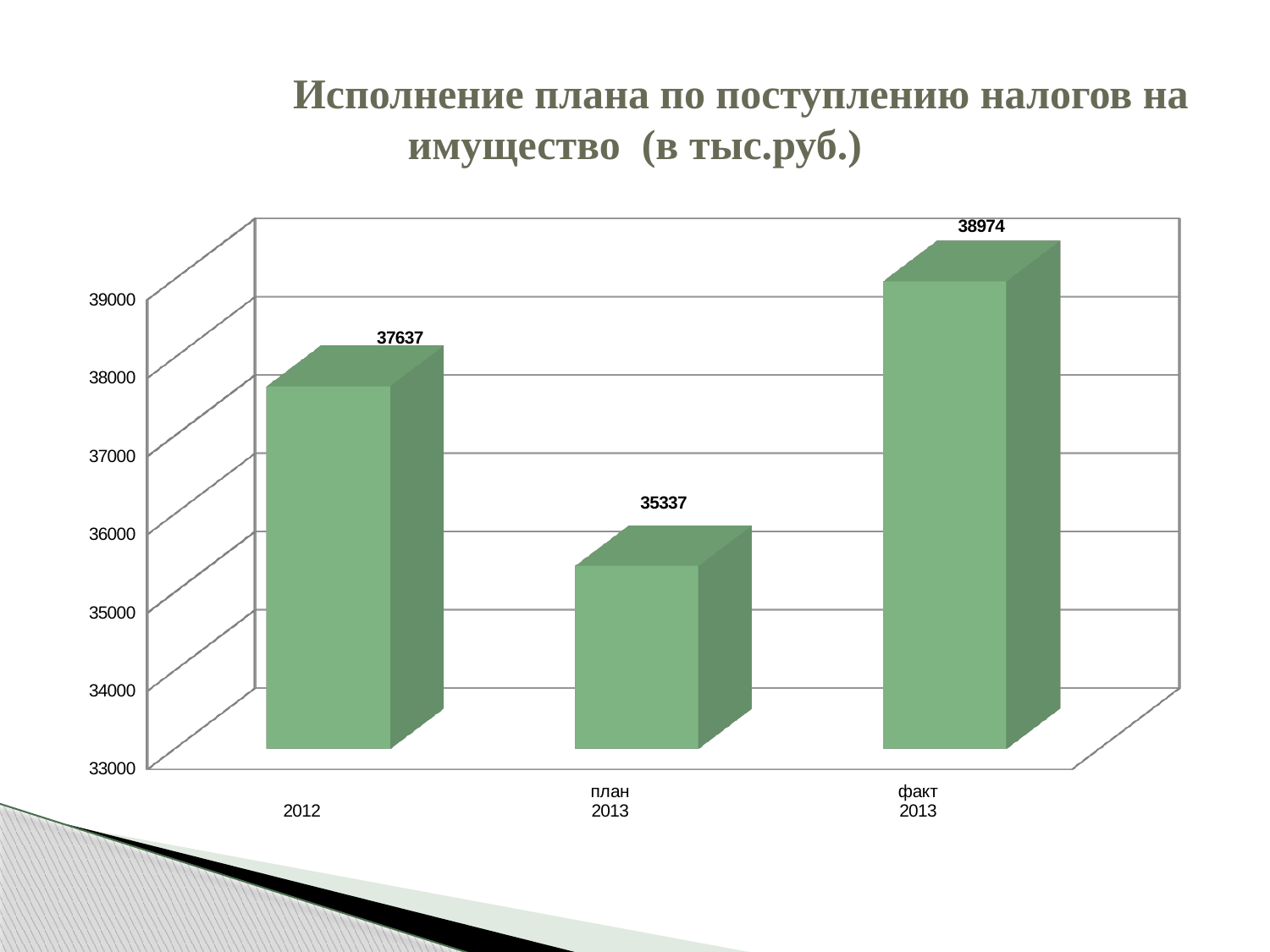

# Исполнение плана по поступлению налогов на имущество  (в тыс.руб.)

[unsupported chart]